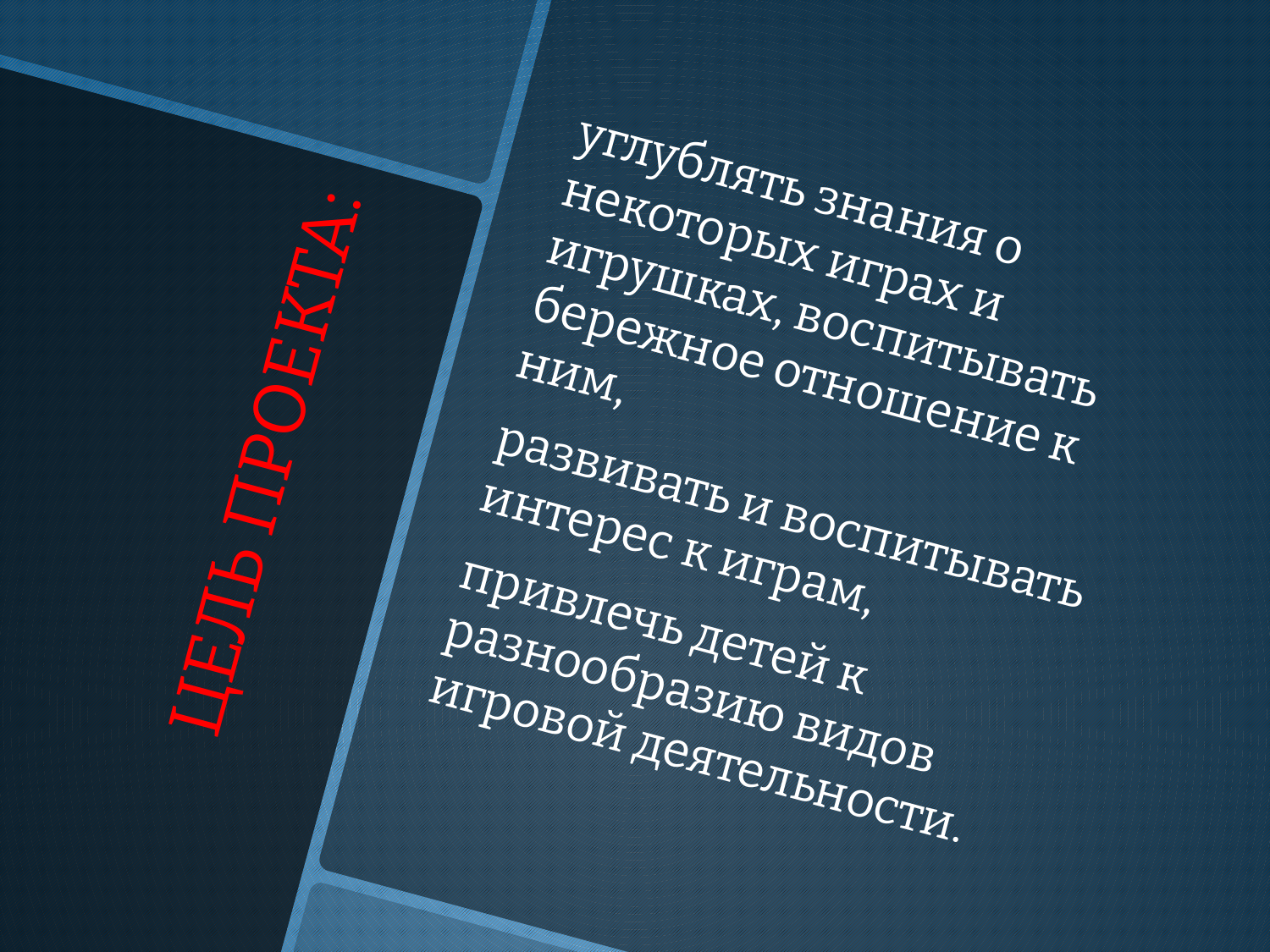

углублять знания о некоторых играх и игрушках, воспитывать бережное отношение к ним,
развивать и воспитывать интерес к играм,
привлечь детей к разнообразию видов игровой деятельности.
# ЦЕЛЬ ПРОЕКТА: